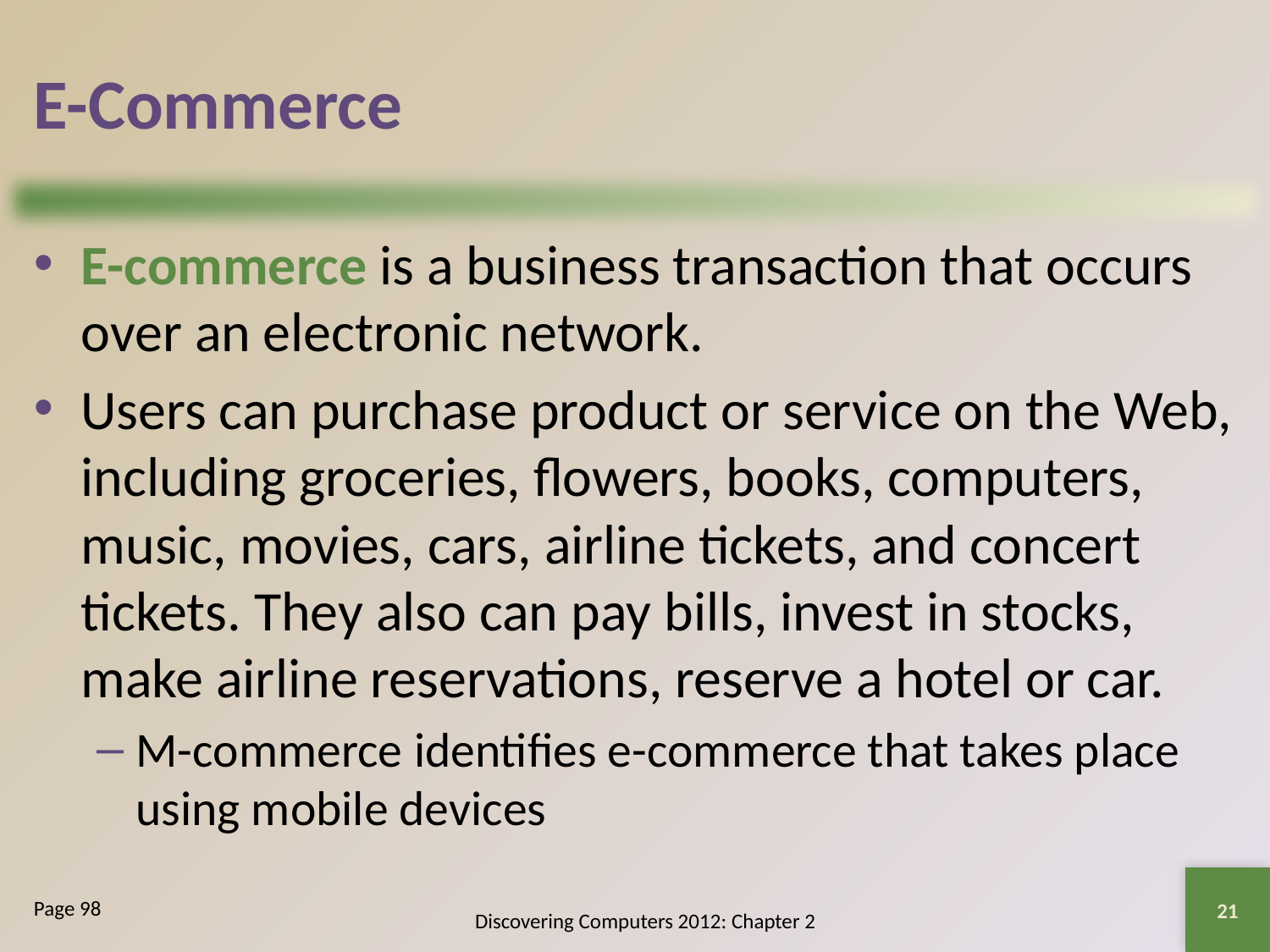

# E-Commerce
E-commerce is a business transaction that occurs over an electronic network.
Users can purchase product or service on the Web, including groceries, flowers, books, computers, music, movies, cars, airline tickets, and concert tickets. They also can pay bills, invest in stocks, make airline reservations, reserve a hotel or car.
M-commerce identifies e-commerce that takes place using mobile devices
21
Page 98
Discovering Computers 2012: Chapter 2